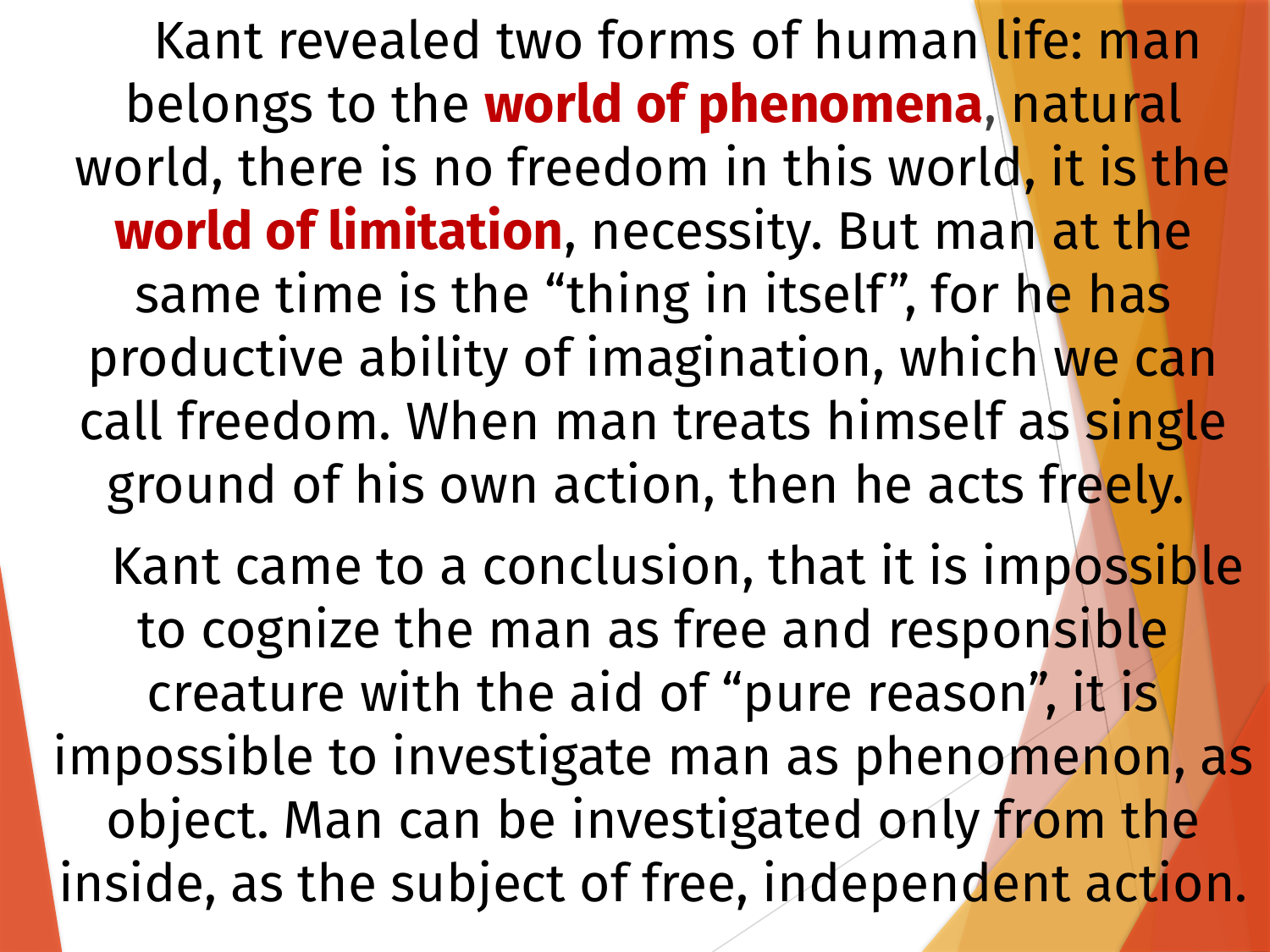

Kant revealed two forms of human life: man belongs to the world of phenomena, natural world, there is no freedom in this world, it is the world of limitation, necessity. But man at the same time is the “thing in itself”, for he has productive ability of imagination, which we can call freedom. When man treats himself as single ground of his own action, then he acts freely.
Kant came to a conclusion, that it is impossible to cognize the man as free and responsible creature with the aid of “pure reason”, it is impossible to investigate man as phenomenon, as object. Man can be investigated only from the inside, as the subject of free, independent action.